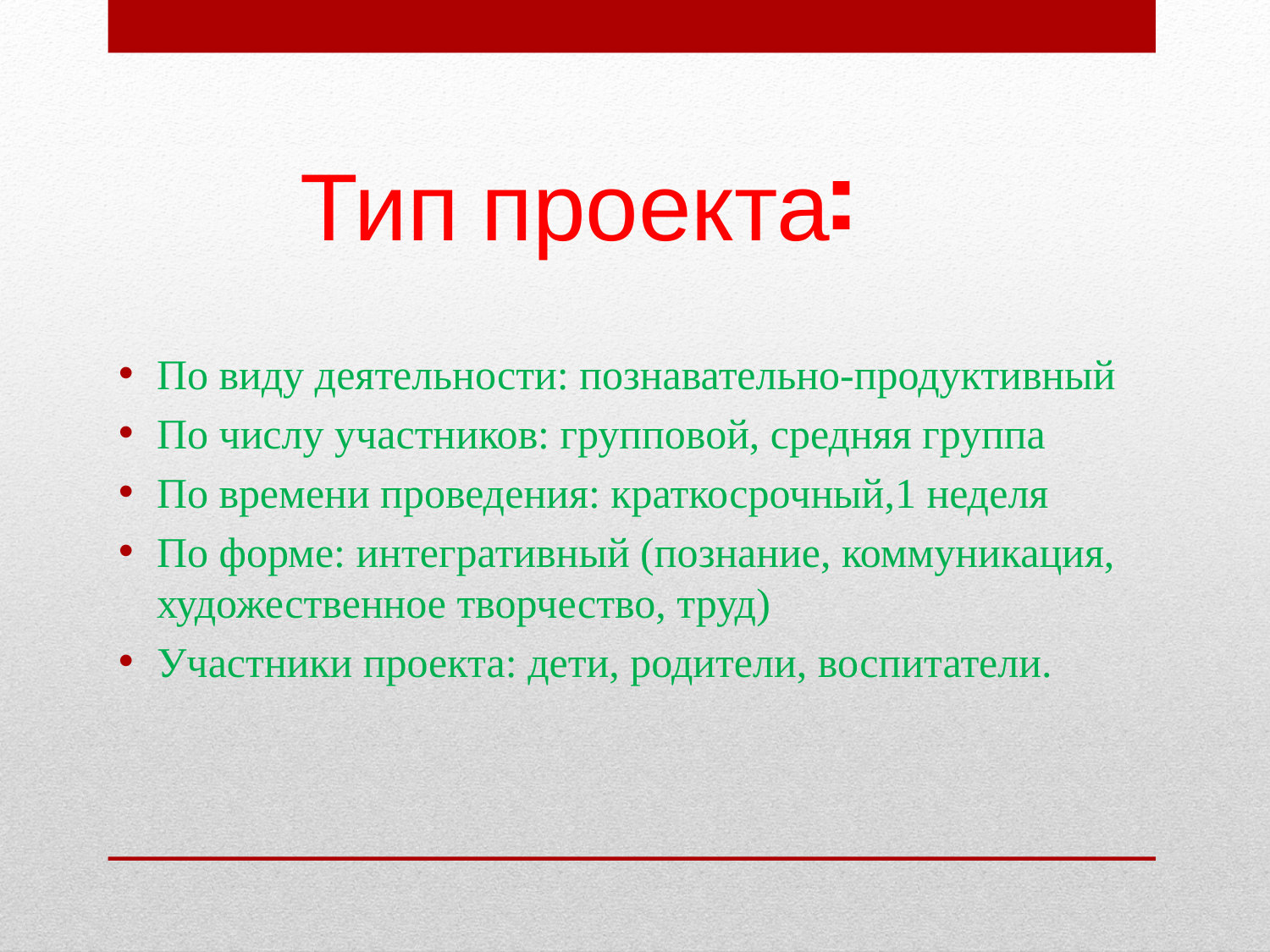

# Тип проекта:
По виду деятельности: познавательно-продуктивный
По числу участников: групповой, средняя группа
По времени проведения: краткосрочный,1 неделя
По форме: интегративный (познание, коммуникация, художественное творчество, труд)
Участники проекта: дети, родители, воспитатели.